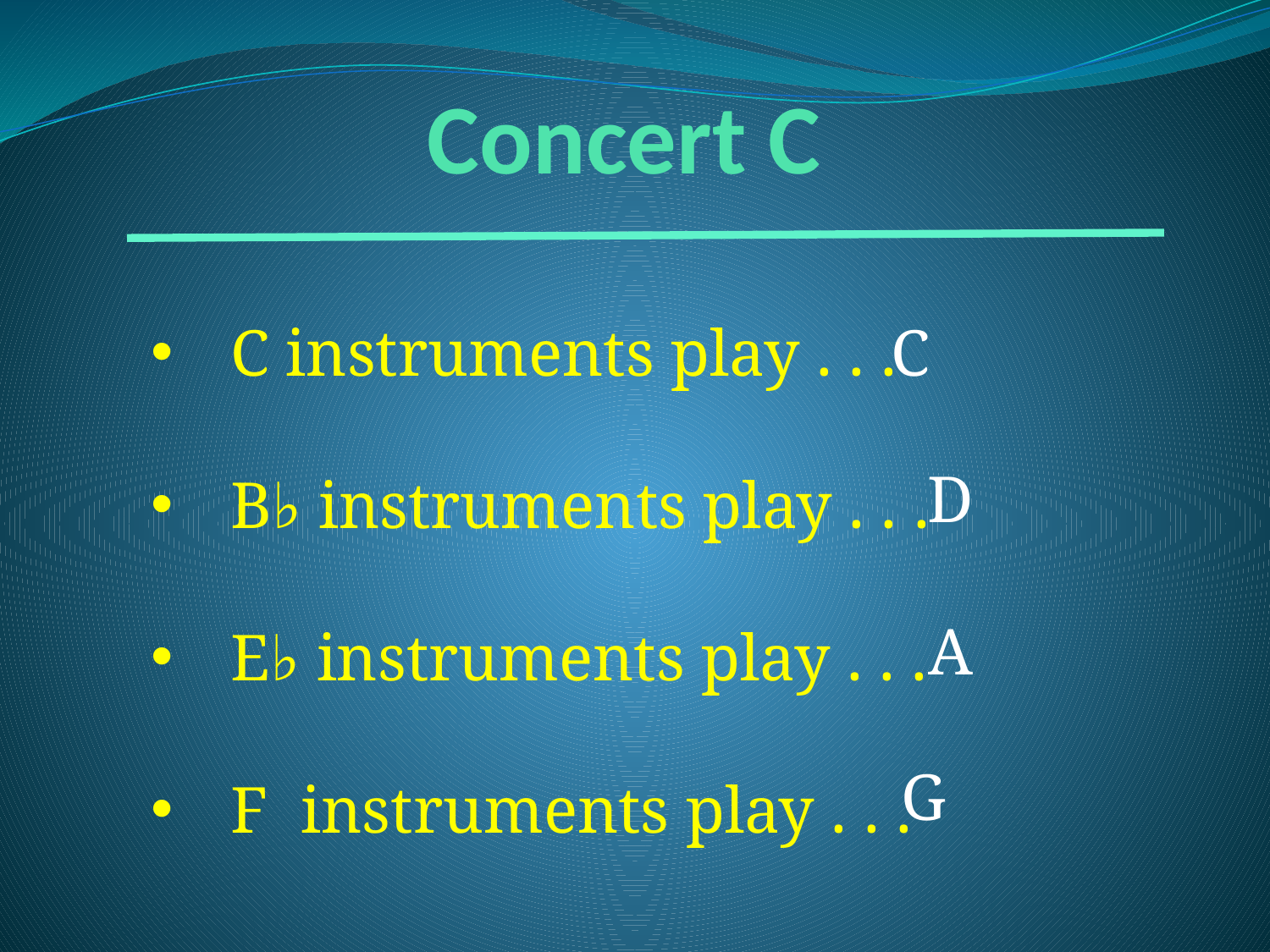

Concert C
C instruments play . . .

B♭ instruments play . . .

E♭ instruments play . . .

F  instruments play . . .
C
D
A
G